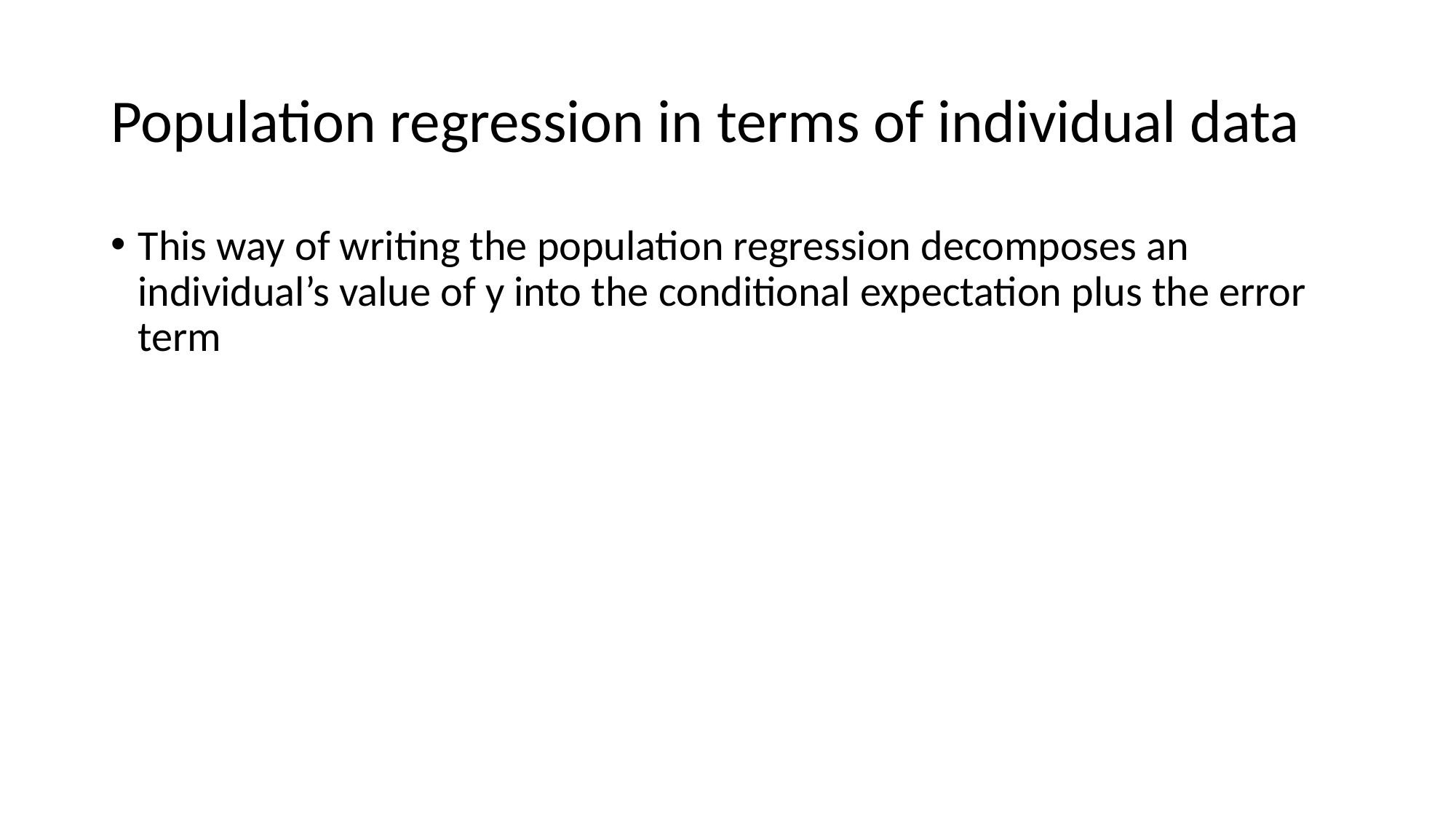

Population regression in terms of individual data
This way of writing the population regression decomposes an individual’s value of y into the conditional expectation plus the error term